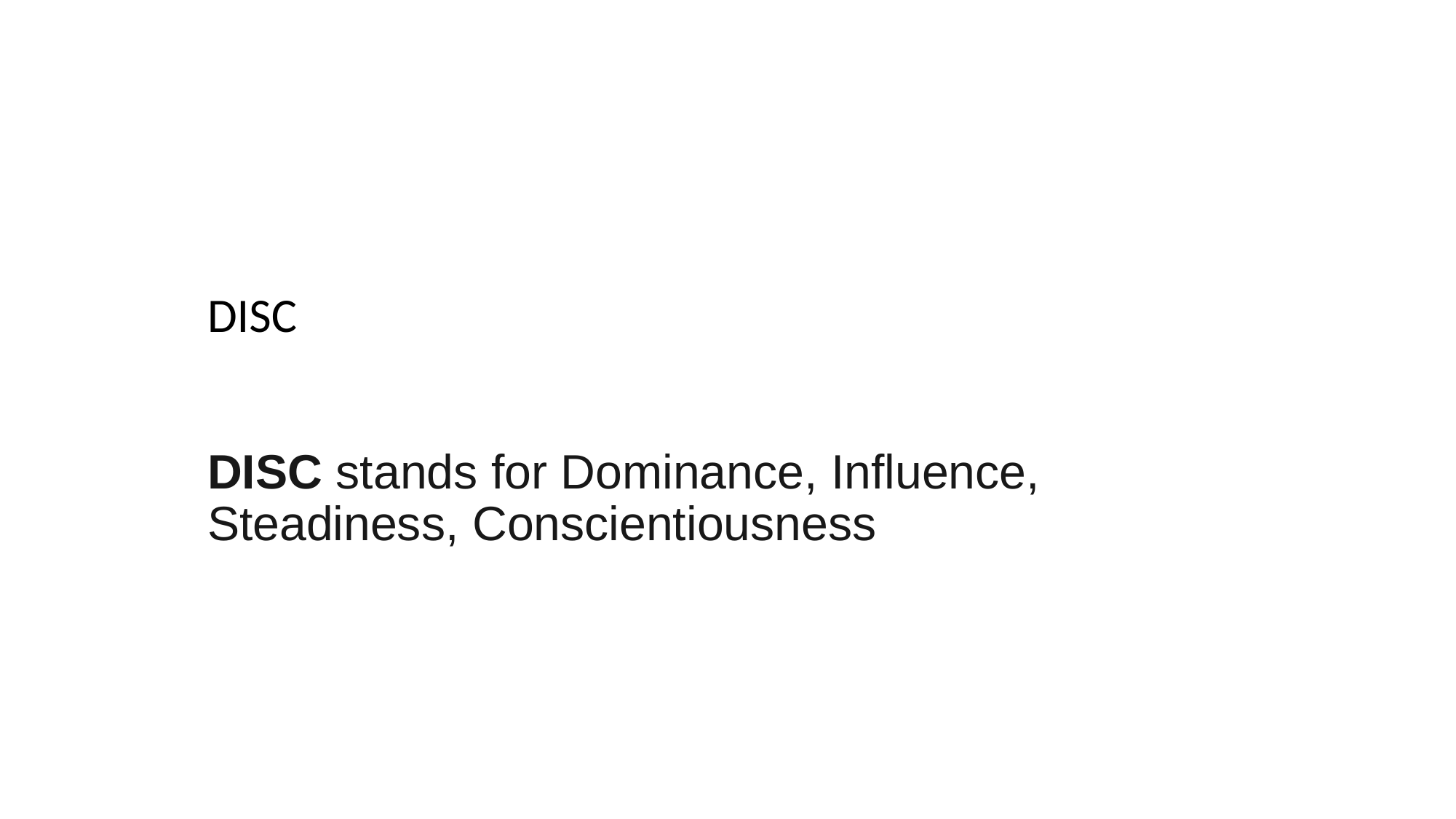

# DISC DISC stands for Dominance, Influence, Steadiness, Conscientiousness